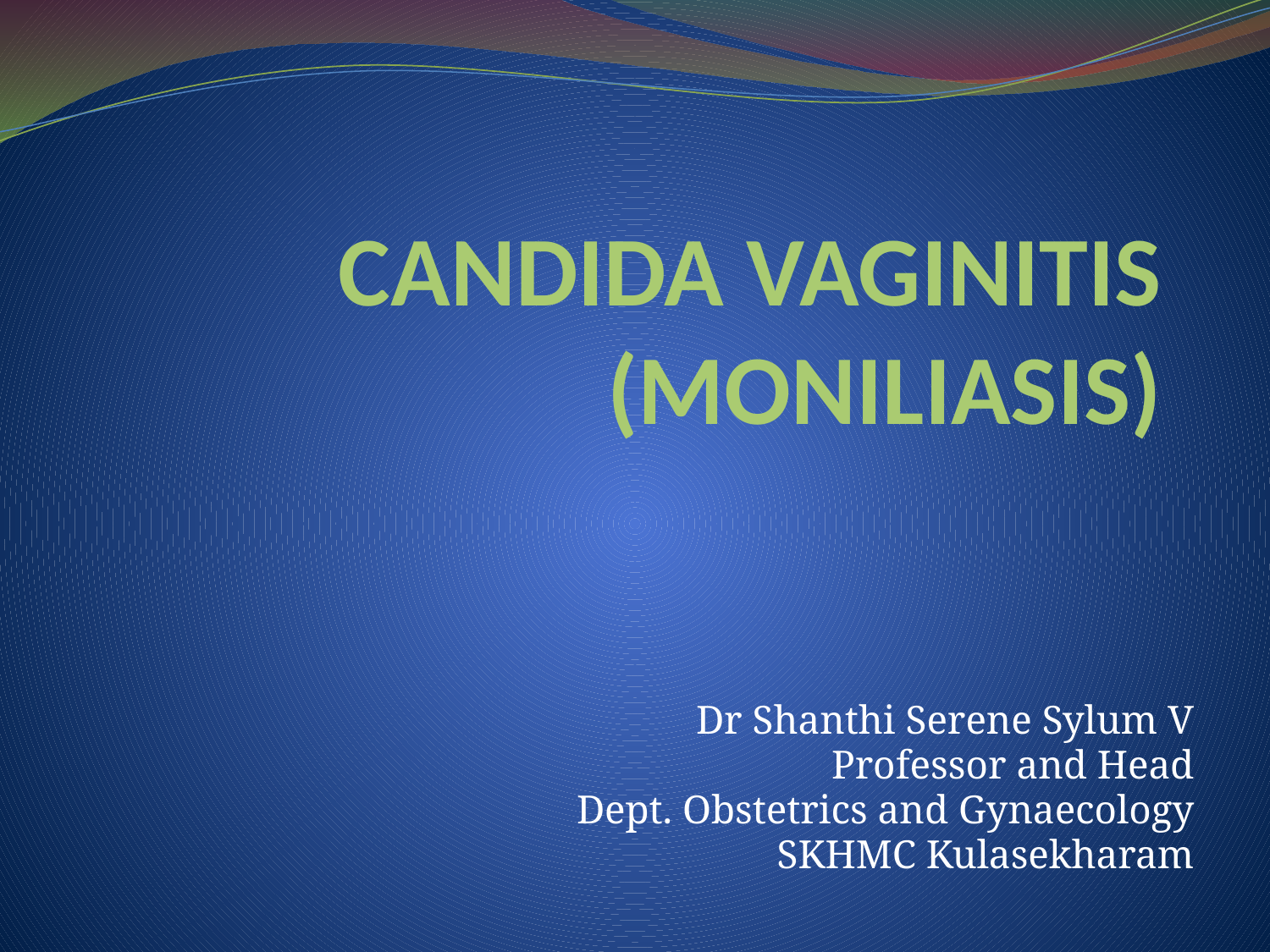

# CANDIDA VAGINITIS (MONILIASIS)
Dr Shanthi Serene Sylum V
Professor and Head
Dept. Obstetrics and Gynaecology
SKHMC Kulasekharam